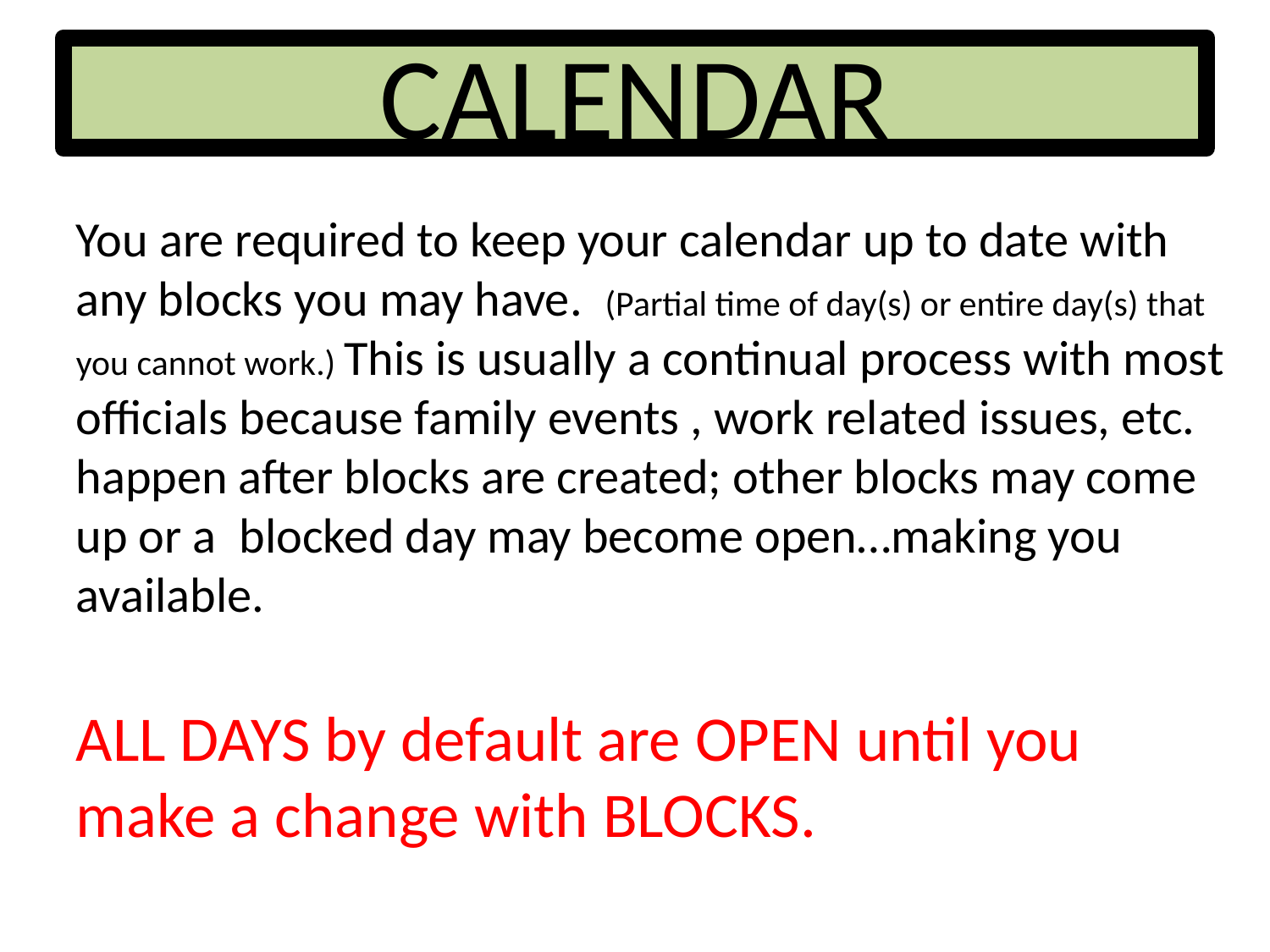

# CALENDAR
You are required to keep your calendar up to date with any blocks you may have.  (Partial time of day(s) or entire day(s) that you cannot work.) This is usually a continual process with most officials because family events , work related issues, etc. happen after blocks are created; other blocks may come up or a  blocked day may become open…making you available.

ALL DAYS by default are OPEN until you make a change with BLOCKS.